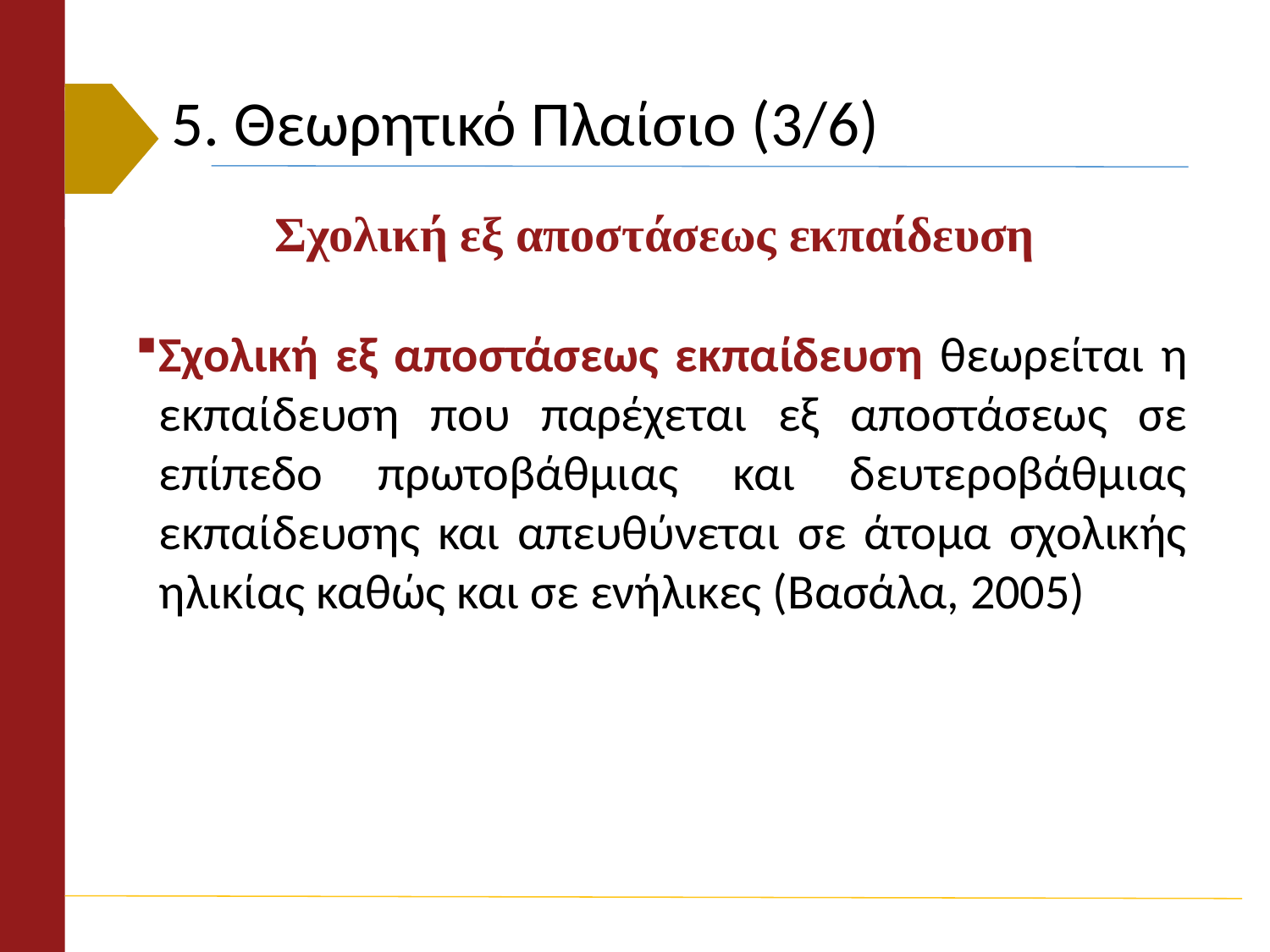

# 5. Θεωρητικό Πλαίσιο (3/6)
Σχολική εξ αποστάσεως εκπαίδευση

Σχολική εξ αποστάσεως εκπαίδευση θεωρείται η εκπαίδευση που παρέχεται εξ αποστάσεως σε επίπεδο πρωτοβάθμιας και δευτεροβάθμιας εκπαίδευσης και απευθύνεται σε άτομα σχολικής ηλικίας καθώς και σε ενήλικες (Βασάλα, 2005)